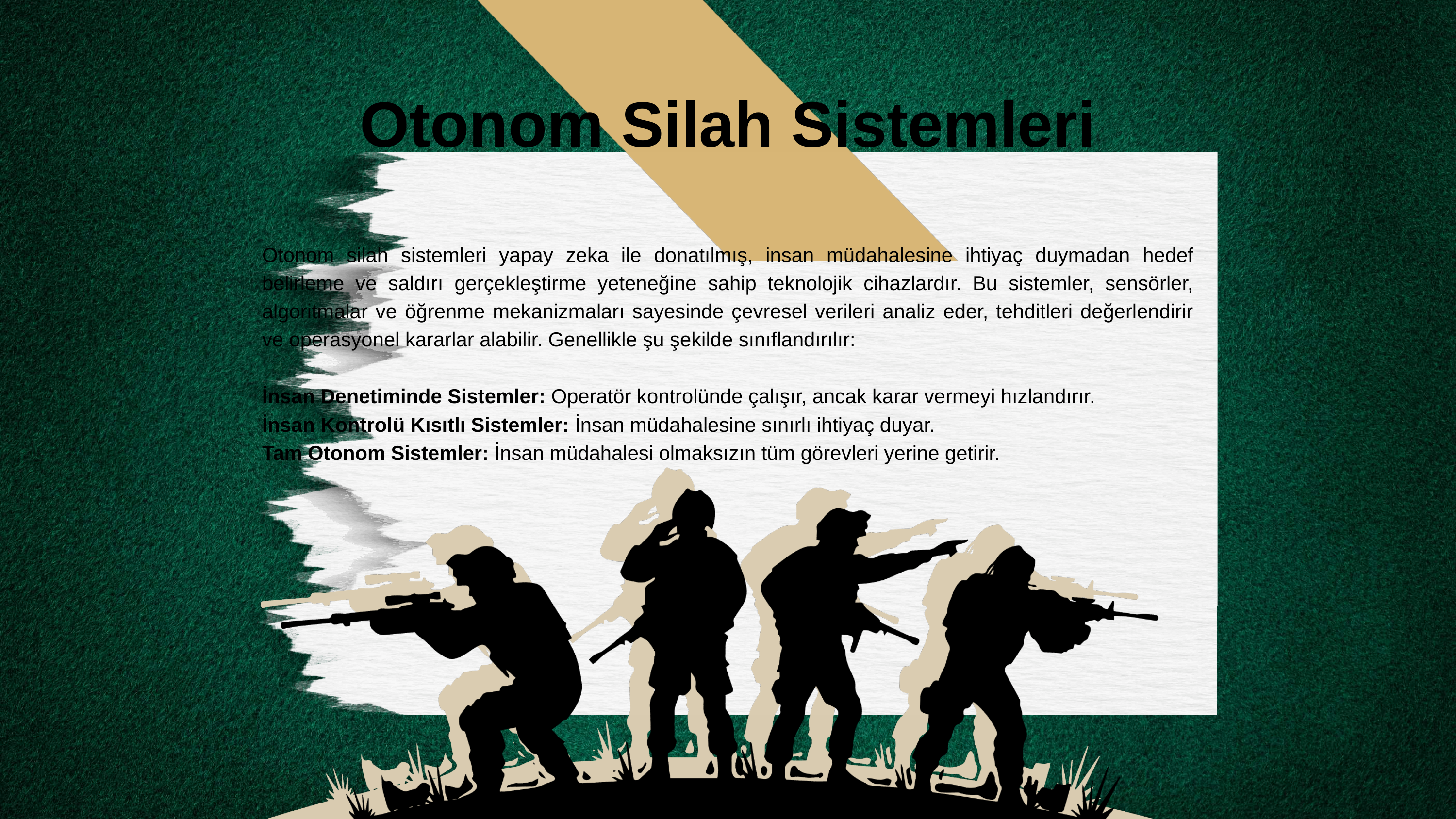

Otonom Silah Sistemleri
Otonom silah sistemleri yapay zeka ile donatılmış, insan müdahalesine ihtiyaç duymadan hedef belirleme ve saldırı gerçekleştirme yeteneğine sahip teknolojik cihazlardır. Bu sistemler, sensörler, algoritmalar ve öğrenme mekanizmaları sayesinde çevresel verileri analiz eder, tehditleri değerlendirir ve operasyonel kararlar alabilir. Genellikle şu şekilde sınıflandırılır:

İnsan Denetiminde Sistemler: Operatör kontrolünde çalışır, ancak karar vermeyi hızlandırır.
İnsan Kontrolü Kısıtlı Sistemler: İnsan müdahalesine sınırlı ihtiyaç duyar.
Tam Otonom Sistemler: İnsan müdahalesi olmaksızın tüm görevleri yerine getirir.